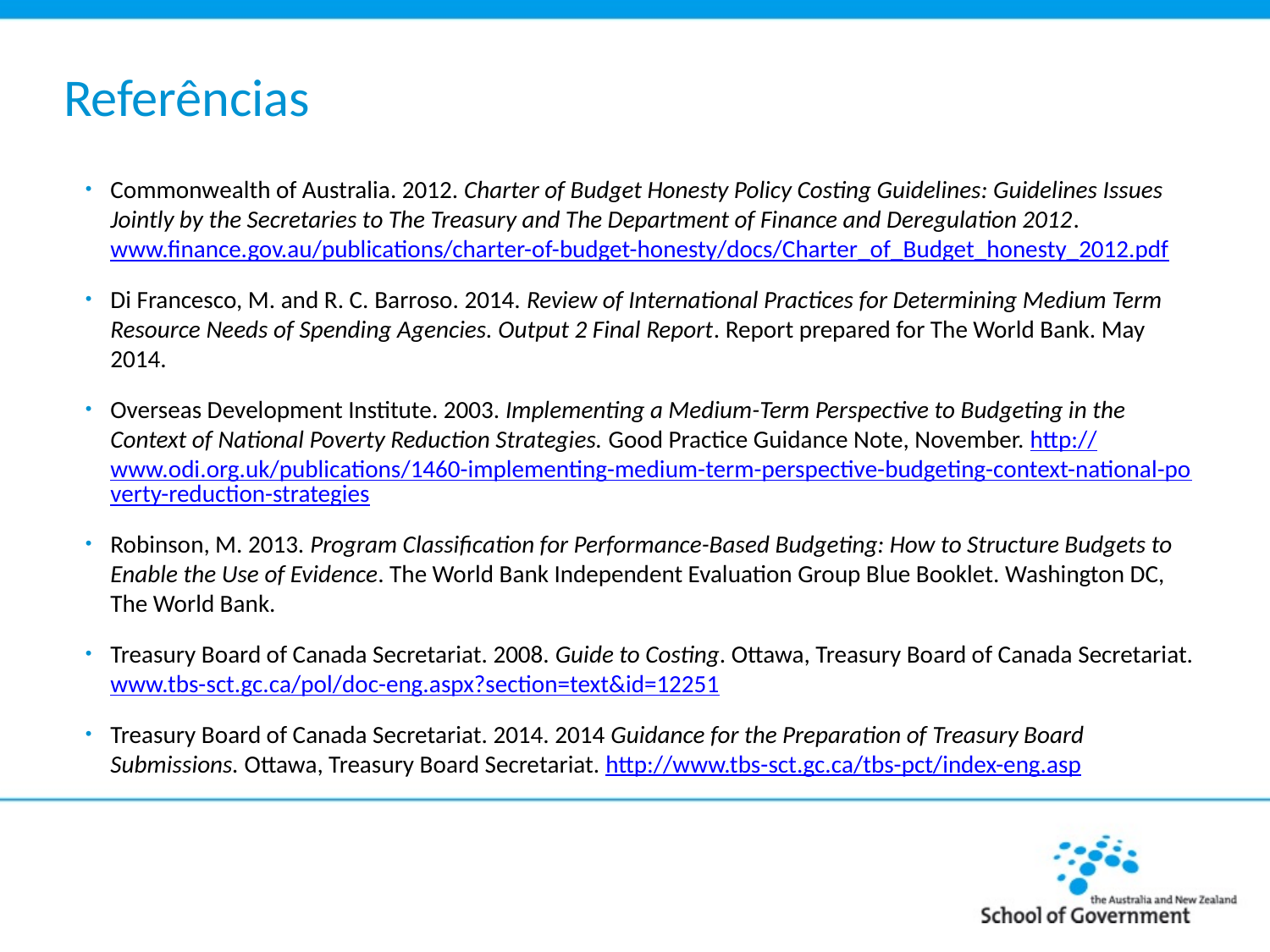

# Referências
Commonwealth of Australia. 2012. Charter of Budget Honesty Policy Costing Guidelines: Guidelines Issues Jointly by the Secretaries to The Treasury and The Department of Finance and Deregulation 2012. www.finance.gov.au/publications/charter-of-budget-honesty/docs/Charter_of_Budget_honesty_2012.pdf
Di Francesco, M. and R. C. Barroso. 2014. Review of International Practices for Determining Medium Term Resource Needs of Spending Agencies. Output 2 Final Report. Report prepared for The World Bank. May 2014.
Overseas Development Institute. 2003. Implementing a Medium-Term Perspective to Budgeting in the Context of National Poverty Reduction Strategies. Good Practice Guidance Note, November. http://www.odi.org.uk/publications/1460-implementing-medium-term-perspective-budgeting-context-national-poverty-reduction-strategies
Robinson, M. 2013. Program Classification for Performance-Based Budgeting: How to Structure Budgets to Enable the Use of Evidence. The World Bank Independent Evaluation Group Blue Booklet. Washington DC, The World Bank.
Treasury Board of Canada Secretariat. 2008. Guide to Costing. Ottawa, Treasury Board of Canada Secretariat. www.tbs-sct.gc.ca/pol/doc-eng.aspx?section=text&id=12251
Treasury Board of Canada Secretariat. 2014. 2014 Guidance for the Preparation of Treasury Board Submissions. Ottawa, Treasury Board Secretariat. http://www.tbs-sct.gc.ca/tbs-pct/index-eng.asp